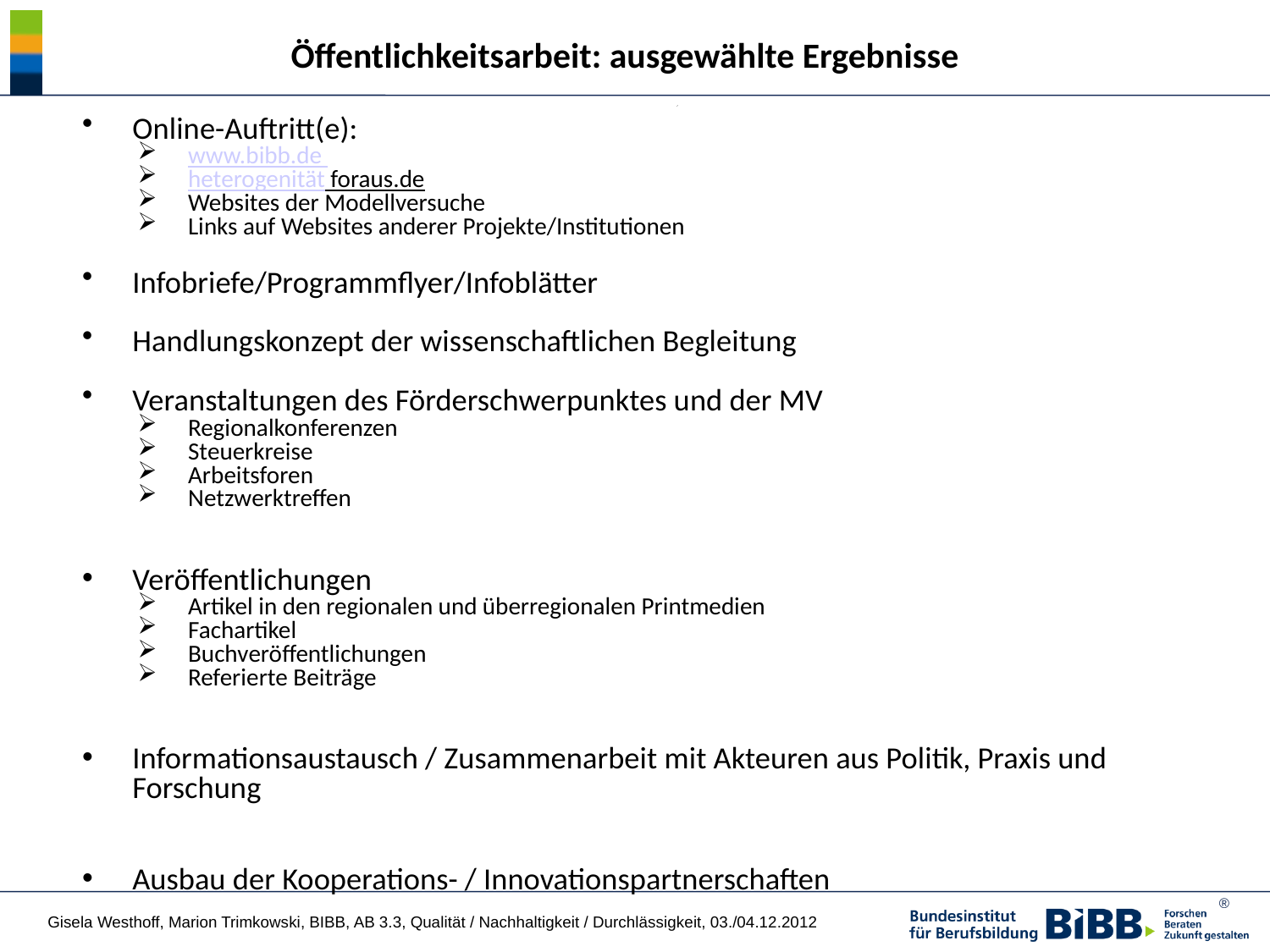

Öffentlichkeitsarbeit: ausgewählte Ergebnisse
Online-Auftritt(e):
www.bibb.de
heterogenität foraus.de
Websites der Modellversuche
Links auf Websites anderer Projekte/Institutionen

Infobriefe/Programmflyer/Infoblätter

Handlungskonzept der wissenschaftlichen Begleitung

Veranstaltungen des Förderschwerpunktes und der MV
Regionalkonferenzen
Steuerkreise
Arbeitsforen
Netzwerktreffen

Veröffentlichungen
Artikel in den regionalen und überregionalen Printmedien
Fachartikel
Buchveröffentlichungen
Referierte Beiträge

Informationsaustausch / Zusammenarbeit mit Akteuren aus Politik, Praxis und Forschung

Ausbau der Kooperations- / Innovationspartnerschaften

Gisela Westhoff, Marion Trimkowski, BIBB, AB 3.3, Qualität / Nachhaltigkeit / Durchlässigkeit, 03./04.12.2012